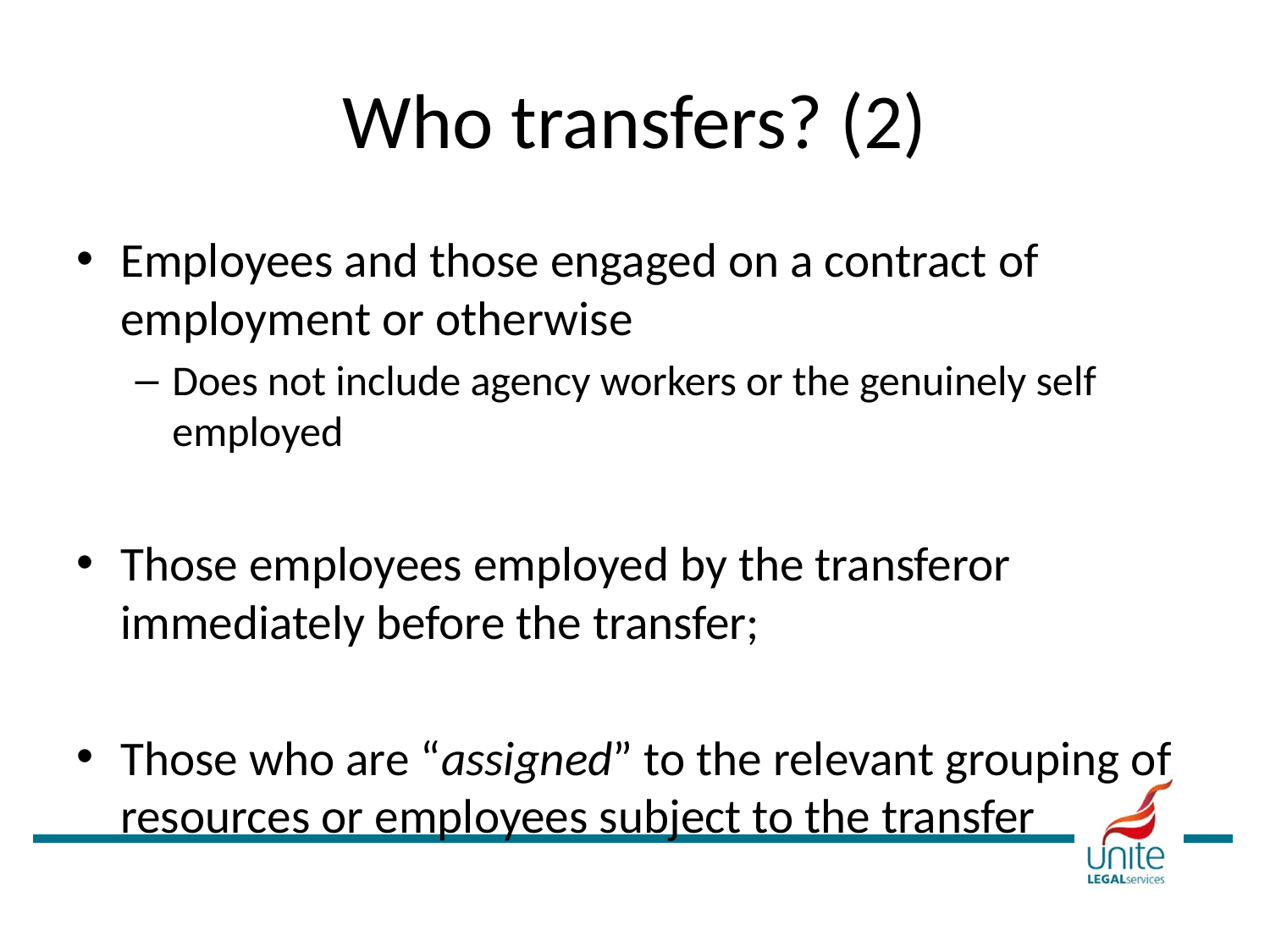

# Who transfers? (2)
Employees and those engaged on a contract of employment or otherwise
Does not include agency workers or the genuinely self employed

Those employees employed by the transferor immediately before the transfer;

Those who are “assigned” to the relevant grouping of resources or employees subject to the transfer